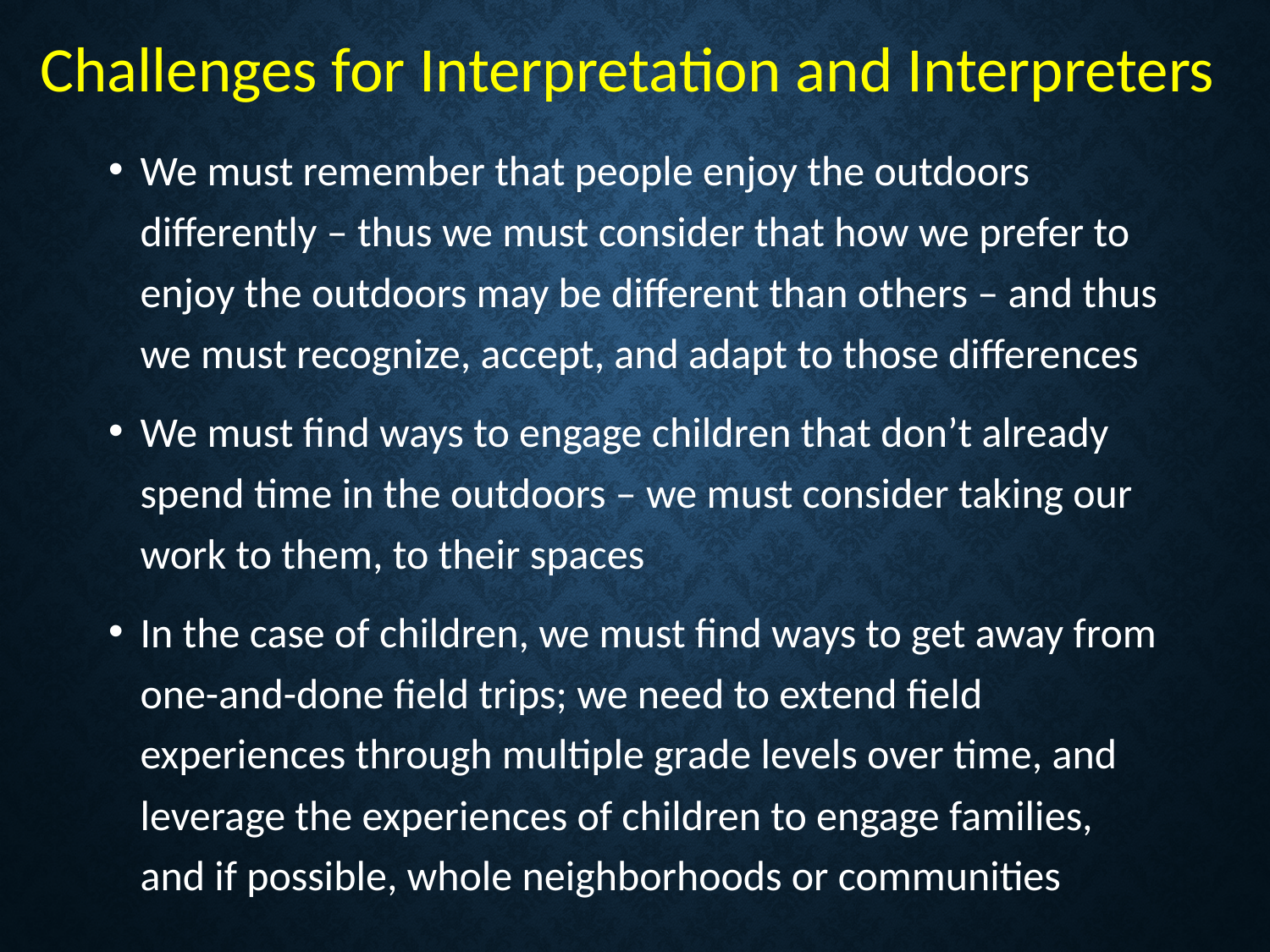

Challenges for Interpretation and Interpreters
We must remember that people enjoy the outdoors differently – thus we must consider that how we prefer to enjoy the outdoors may be different than others – and thus we must recognize, accept, and adapt to those differences
We must find ways to engage children that don’t already spend time in the outdoors – we must consider taking our work to them, to their spaces
In the case of children, we must find ways to get away from one-and-done field trips; we need to extend field experiences through multiple grade levels over time, and leverage the experiences of children to engage families, and if possible, whole neighborhoods or communities